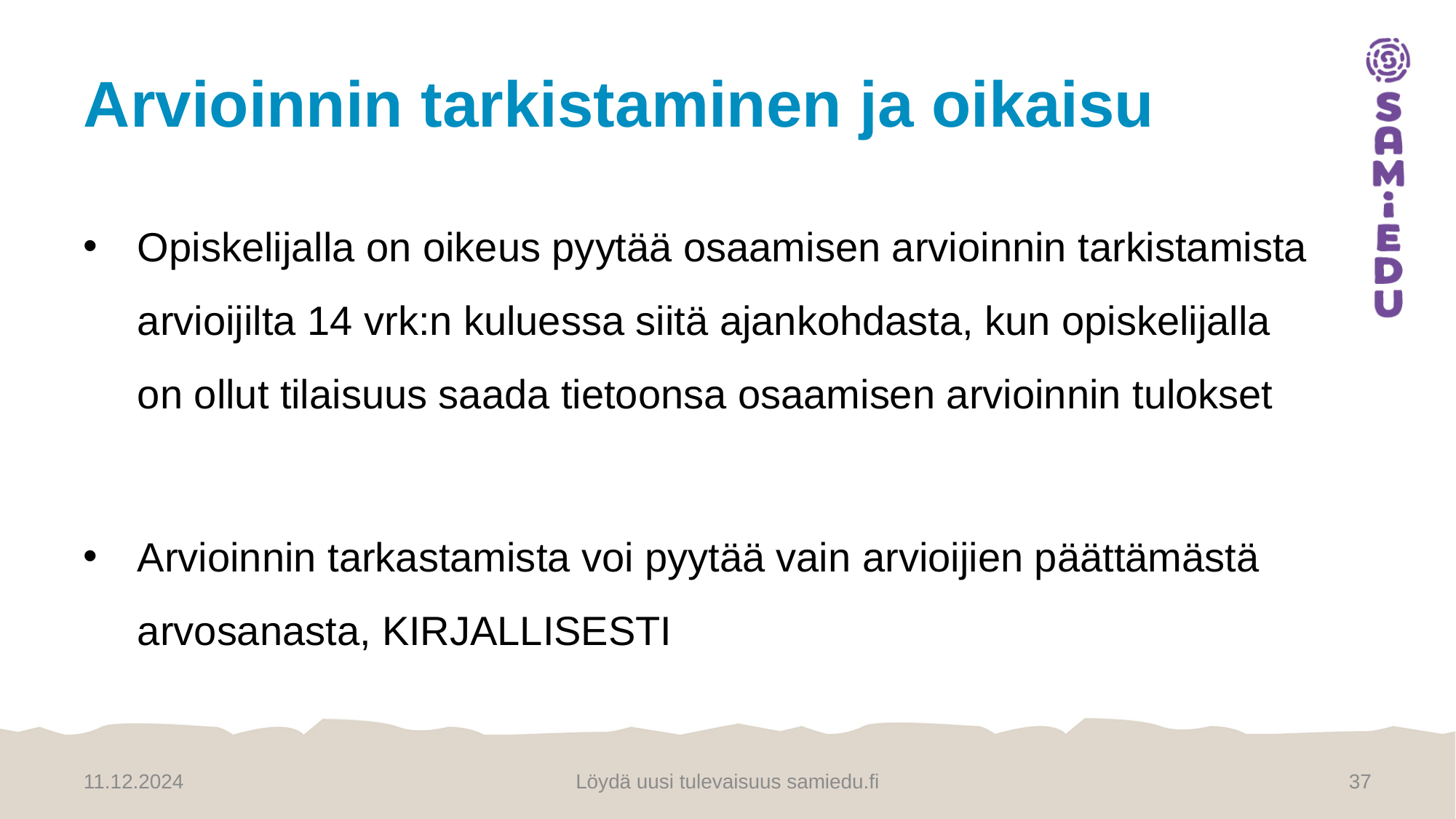

# Arvioinnin tarkistaminen ja oikaisu
Opiskelijalla on oikeus pyytää osaamisen arvioinnin tarkistamista arvioijilta 14 vrk:n kuluessa siitä ajankohdasta, kun opiskelijalla  on ollut tilaisuus saada tietoonsa osaamisen arvioinnin tulokset

Arvioinnin tarkastamista voi pyytää vain arvioijien päättämästä arvosanasta, KIRJALLISESTI

11.12.2024
Löydä uusi tulevaisuus samiedu.fi
37